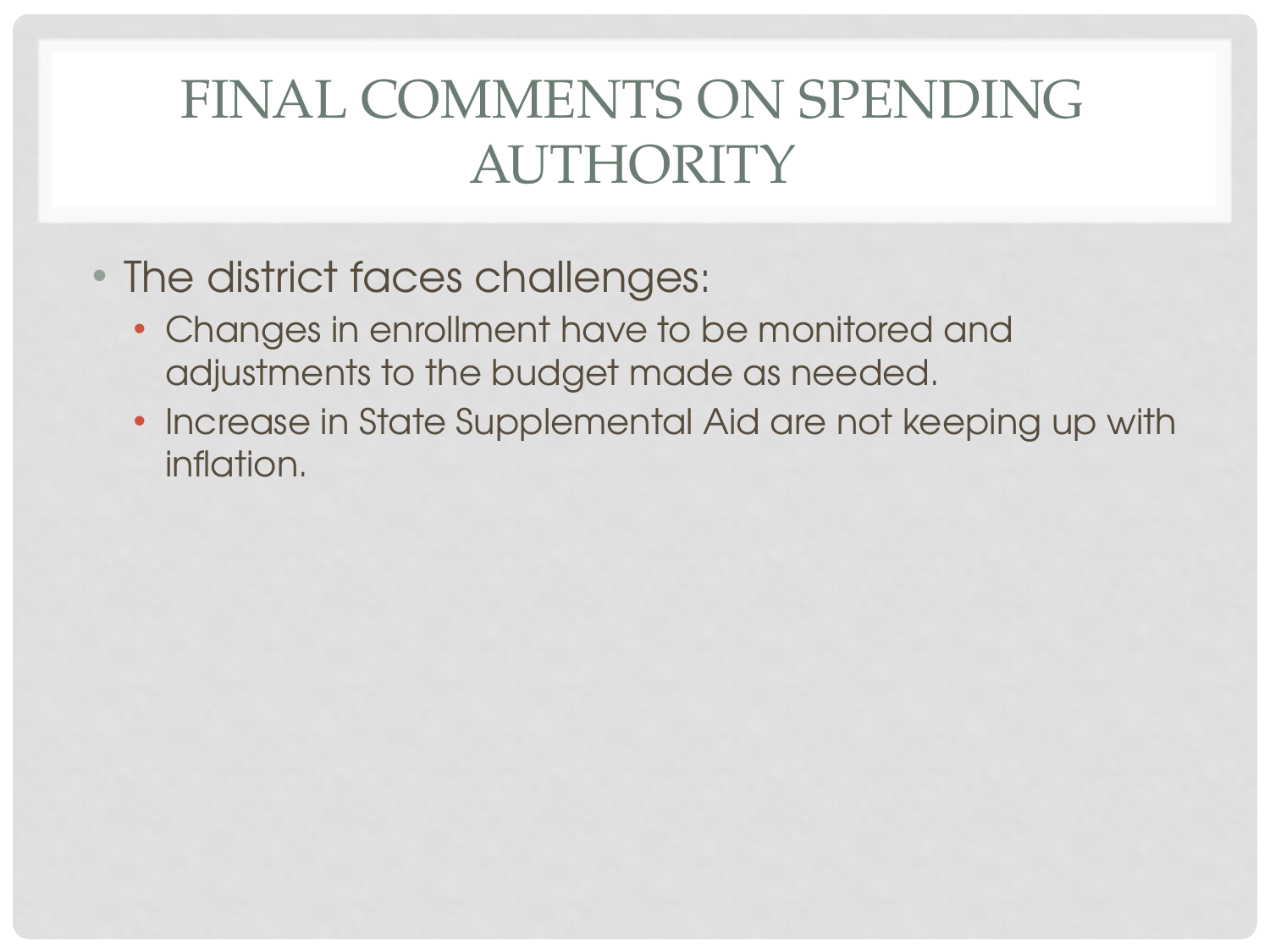

# Final Comments on Spending Authority
The district faces challenges:
Changes in enrollment have to be monitored and adjustments to the budget made as needed.
Increase in State Supplemental Aid are not keeping up with inflation.